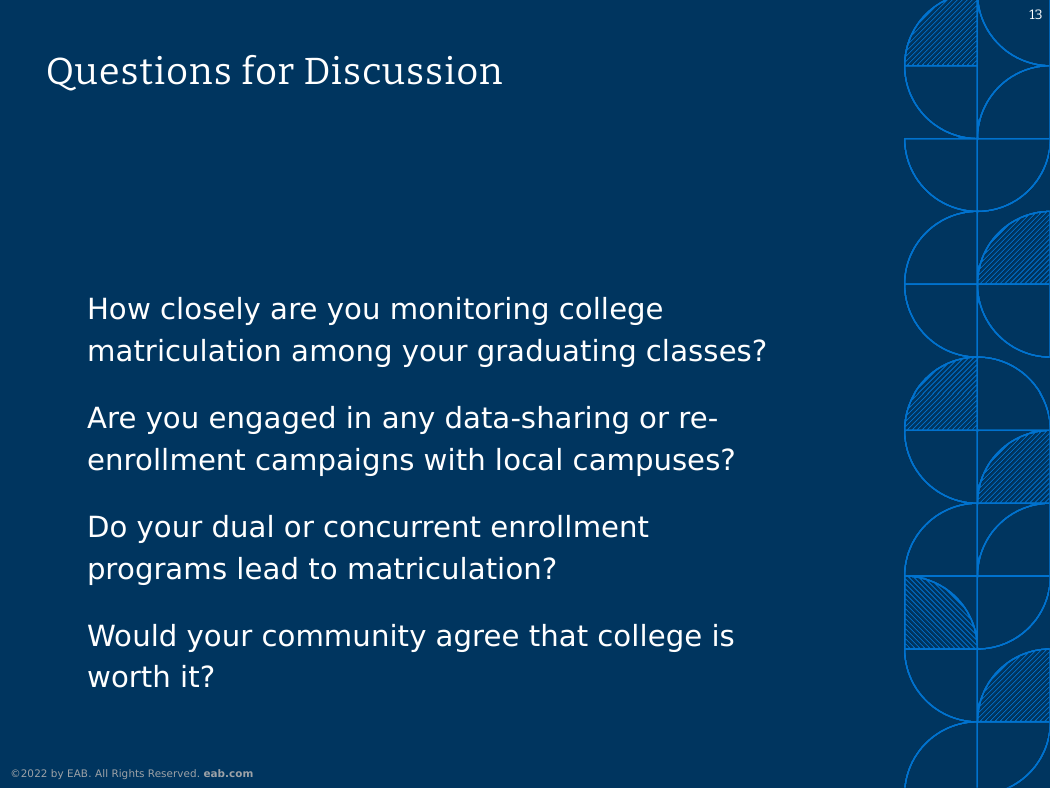

# Questions for Discussion

How closely are you monitoring college matriculation among your graduating classes?
Are you engaged in any data-sharing or re-enrollment campaigns with local campuses?
Do your dual or concurrent enrollment programs lead to matriculation?
Would your community agree that college is worth it?